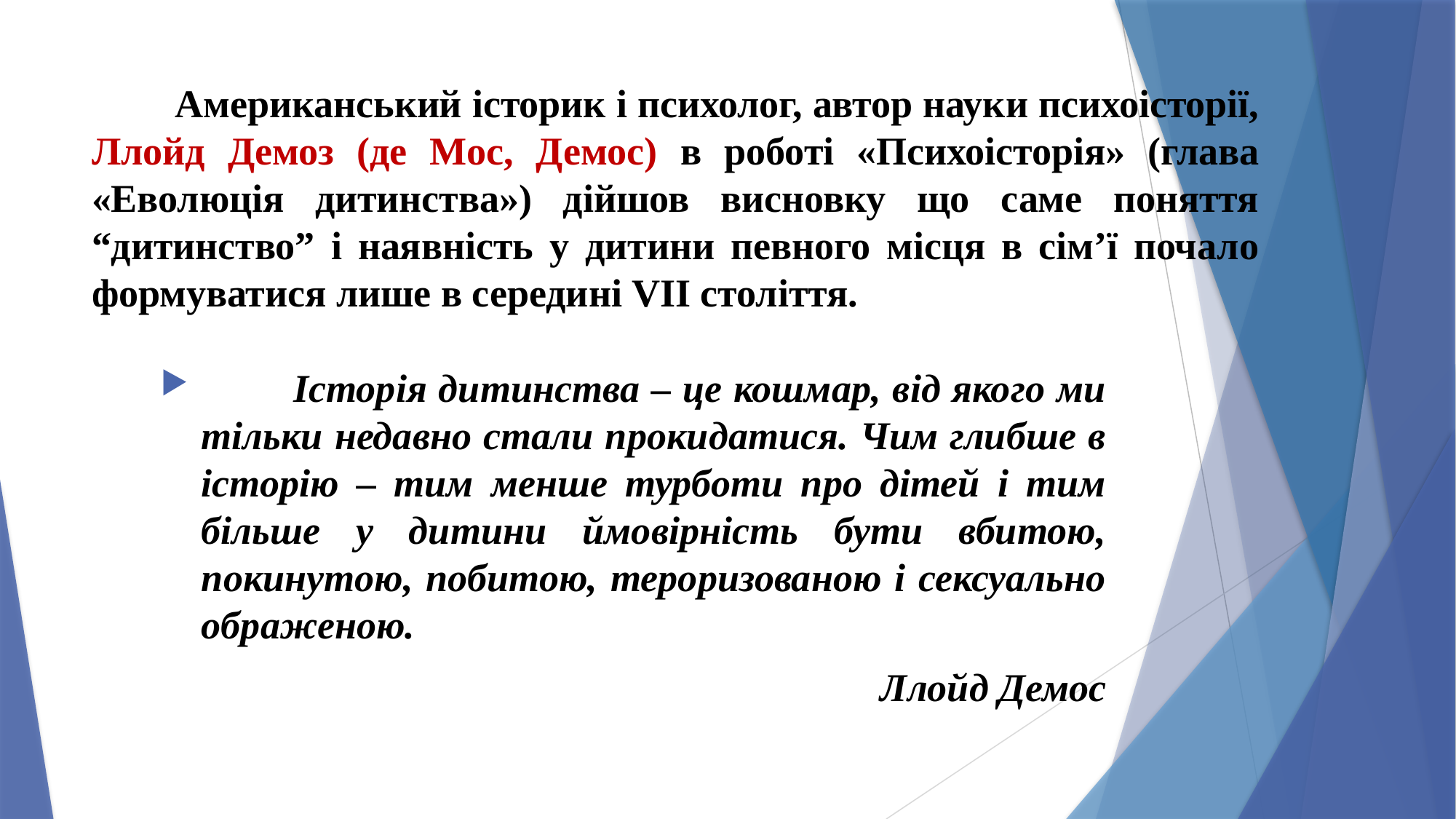

# Американський історик і психолог, автор науки психоісторії, Ллойд Демоз (де Мос, Демос) в роботі «Психоісторія» (глава «Еволюція дитинства») дійшов висновку що саме поняття “дитинство” і наявність у дитини певного місця в сім’ї почало формуватися лише в середині VII століття.
        Історія дитинства – це кошмар, від якого ми тільки недавно стали прокидатися. Чим глибше в історію – тим менше турботи про дітей і тим більше у дитини ймовірність бути вбитою, покинутою, побитою, тероризованою і сексуально ображеною.
Ллойд Демос